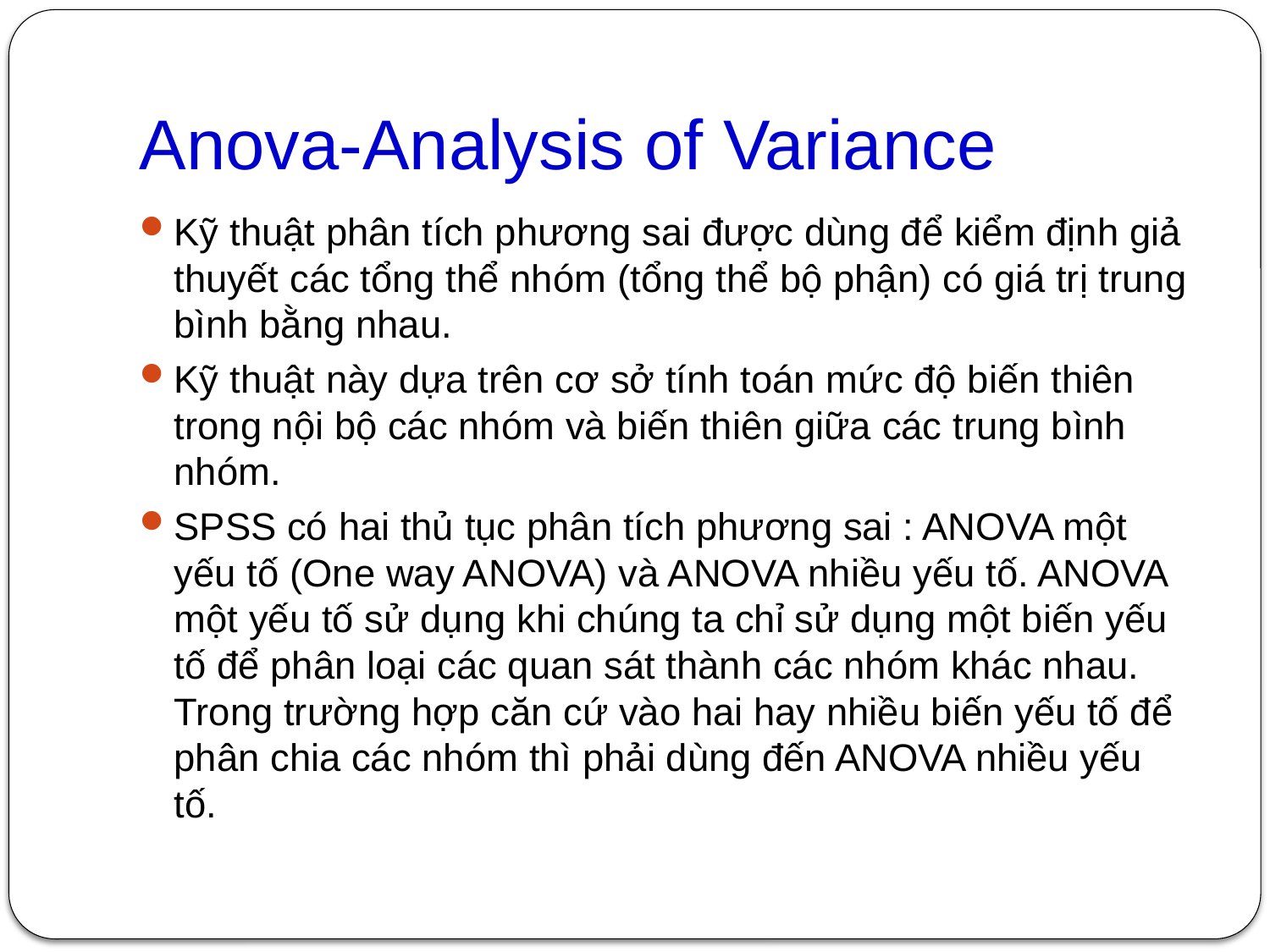

# Anova-Analysis of Variance
Kỹ thuật phân tích phương sai được dùng để kiểm định giả thuyết các tổng thể nhóm (tổng thể bộ phận) có giá trị trung bình bằng nhau.
Kỹ thuật này dựa trên cơ sở tính toán mức độ biến thiên trong nội bộ các nhóm và biến thiên giữa các trung bình nhóm.
SPSS có hai thủ tục phân tích phương sai : ANOVA một yếu tố (One way ANOVA) và ANOVA nhiều yếu tố. ANOVA một yếu tố sử dụng khi chúng ta chỉ sử dụng một biến yếu tố để phân loại các quan sát thành các nhóm khác nhau. Trong trường hợp căn cứ vào hai hay nhiều biến yếu tố để phân chia các nhóm thì phải dùng đến ANOVA nhiều yếu tố.